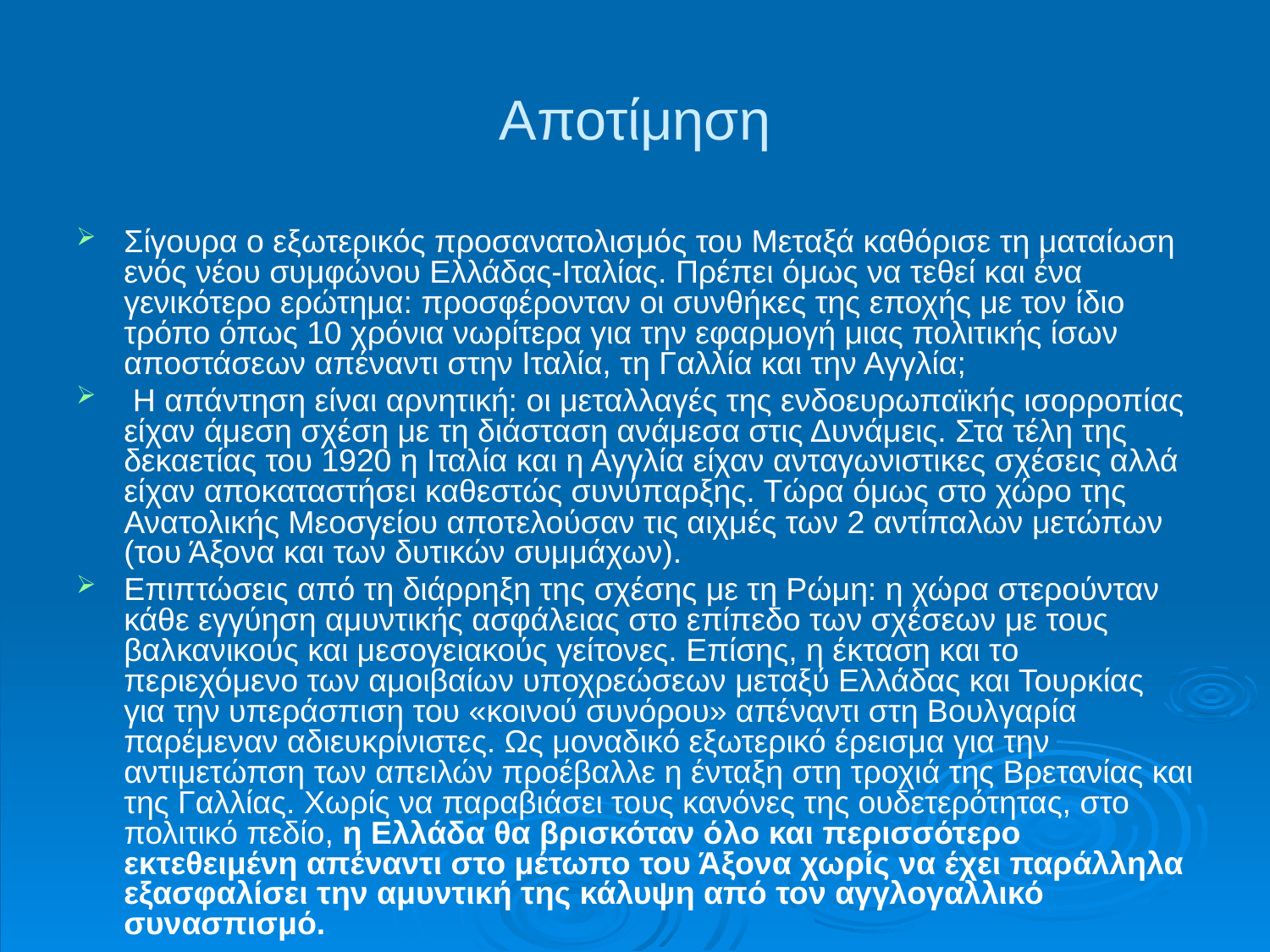

# Αποτίμηση
Σίγουρα ο εξωτερικός προσανατολισμός του Μεταξά καθόρισε τη ματαίωση ενός νέου συμφώνου Ελλάδας-Ιταλίας. Πρέπει όμως να τεθεί και ένα γενικότερο ερώτημα: προσφέρονταν οι συνθήκες της εποχής με τον ίδιο τρόπο όπως 10 χρόνια νωρίτερα για την εφαρμογή μιας πολιτικής ίσων αποστάσεων απέναντι στην Ιταλία, τη Γαλλία και την Αγγλία;
 Η απάντηση είναι αρνητική: οι μεταλλαγές της ενδοευρωπαϊκής ισορροπίας είχαν άμεση σχέση με τη διάσταση ανάμεσα στις Δυνάμεις. Στα τέλη της δεκαετίας του 1920 η Ιταλία και η Αγγλία είχαν ανταγωνιστικες σχέσεις αλλά είχαν αποκαταστήσει καθεστώς συνύπαρξης. Τώρα όμως στο χώρο της Ανατολικής Μεοσγείου αποτελούσαν τις αιχμές των 2 αντίπαλων μετώπων (του Άξονα και των δυτικών συμμάχων).
Επιπτώσεις από τη διάρρηξη της σχέσης με τη Ρώμη: η χώρα στερούνταν κάθε εγγύηση αμυντικής ασφάλειας στο επίπεδο των σχέσεων με τους βαλκανικούς και μεσογειακούς γείτονες. Επίσης, η έκταση και το περιεχόμενο των αμοιβαίων υποχρεώσεων μεταξύ Ελλάδας και Τουρκίας για την υπεράσπιση του «κοινού συνόρου» απέναντι στη Βουλγαρία παρέμεναν αδιευκρίνιστες. Ως μοναδικό εξωτερικό έρεισμα για την αντιμετώπση των απειλών προέβαλλε η ένταξη στη τροχιά της Βρετανίας και της Γαλλίας. Χωρίς να παραβιάσει τους κανόνες της ουδετερότητας, στο πολιτικό πεδίο, η Ελλάδα θα βρισκόταν όλο και περισσότερο εκτεθειμένη απέναντι στο μέτωπο του Άξονα χωρίς να έχει παράλληλα εξασφαλίσει την αμυντική της κάλυψη από τον αγγλογαλλικό συνασπισμό.